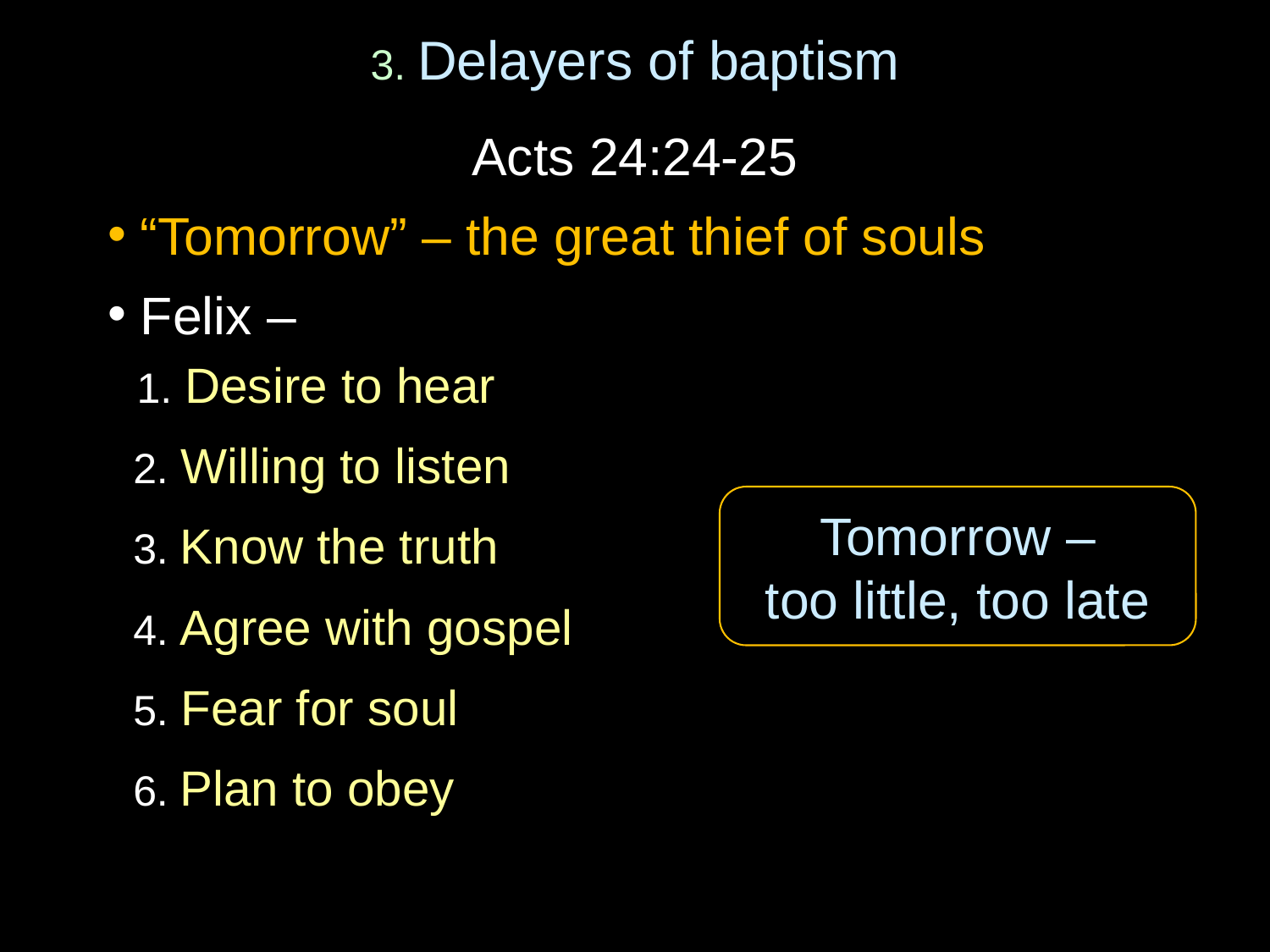

# 3. Delayers of baptism
Acts 24:24-25
“Tomorrow” – the great thief of souls
Felix –
  1. Desire to hear
  2. Willing to listen
  3. Know the truth
  4. Agree with gospel
  5. Fear for soul
  6. Plan to obey

Tomorrow –
too little, too late